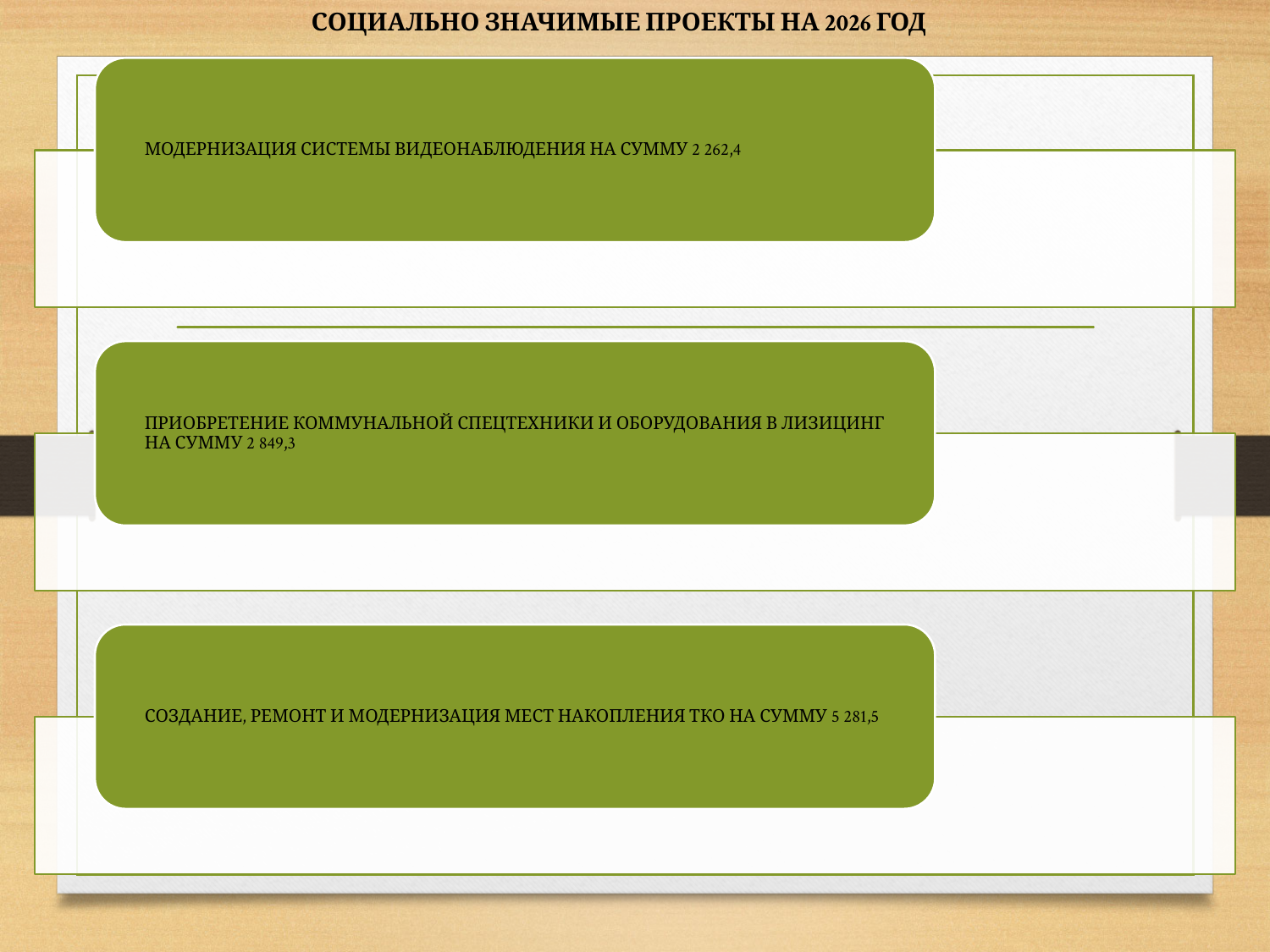

# СОЦИАЛЬНО ЗНАЧИМЫЕ ПРОЕКТЫ НА 2026 ГОД
МОДЕРНИЗАЦИЯ СИСТЕМЫ ВИДЕОНАБЛЮДЕНИЯ НА СУММУ 2 262,4
ПРИОБРЕТЕНИЕ КОММУНАЛЬНОЙ СПЕЦТЕХНИКИ И ОБОРУДОВАНИЯ В ЛИЗИЦИНГ НА СУММУ 2 849,3
СОЗДАНИЕ, РЕМОНТ И МОДЕРНИЗАЦИЯ МЕСТ НАКОПЛЕНИЯ ТКО НА СУММУ 5 281,5